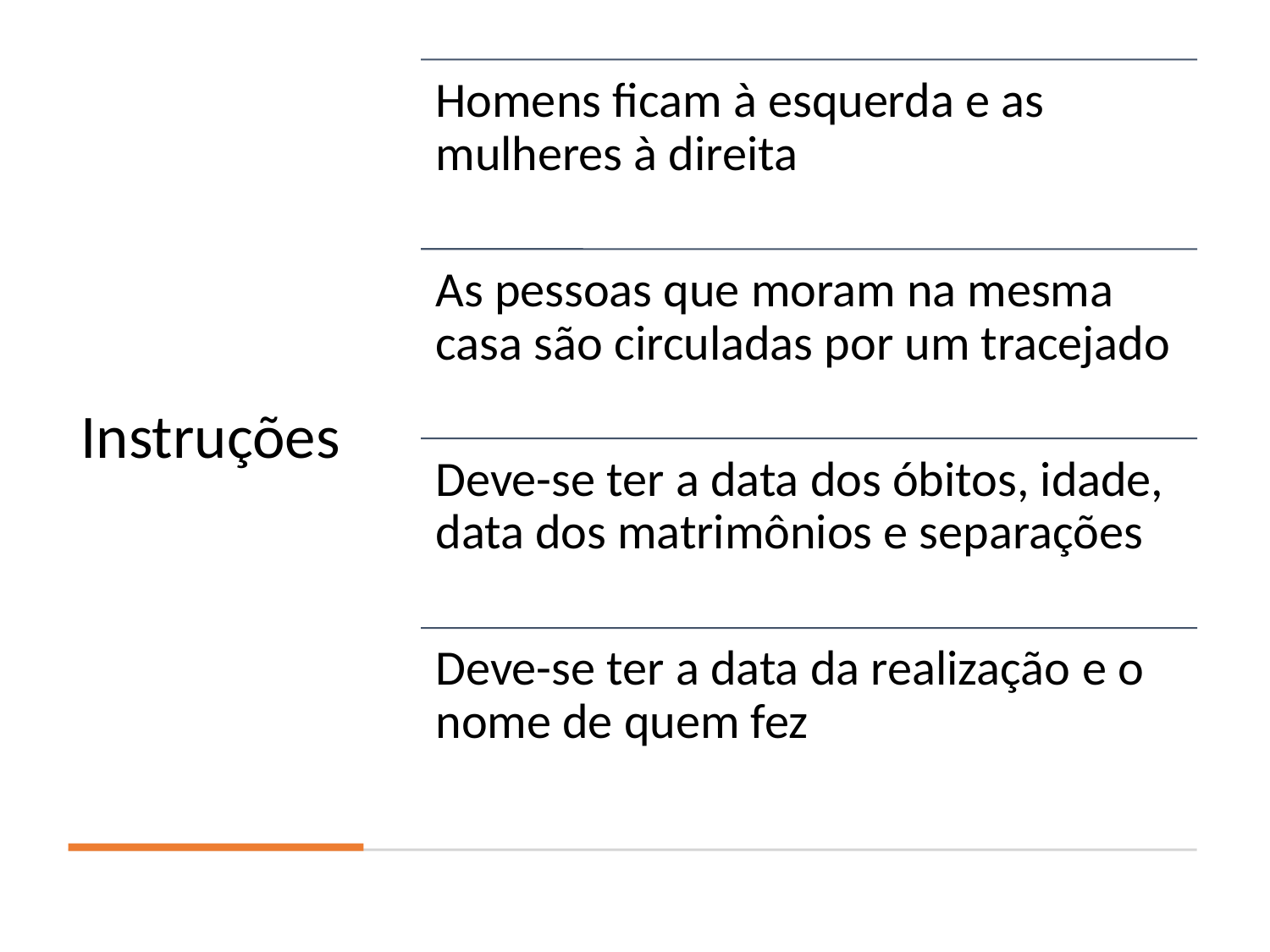

# Instruções
Homens ficam à esquerda e as mulheres à direita
As pessoas que moram na mesma casa são circuladas por um tracejado
Deve-se ter a data dos óbitos, idade, data dos matrimônios e separações
Deve-se ter a data da realização e o nome de quem fez